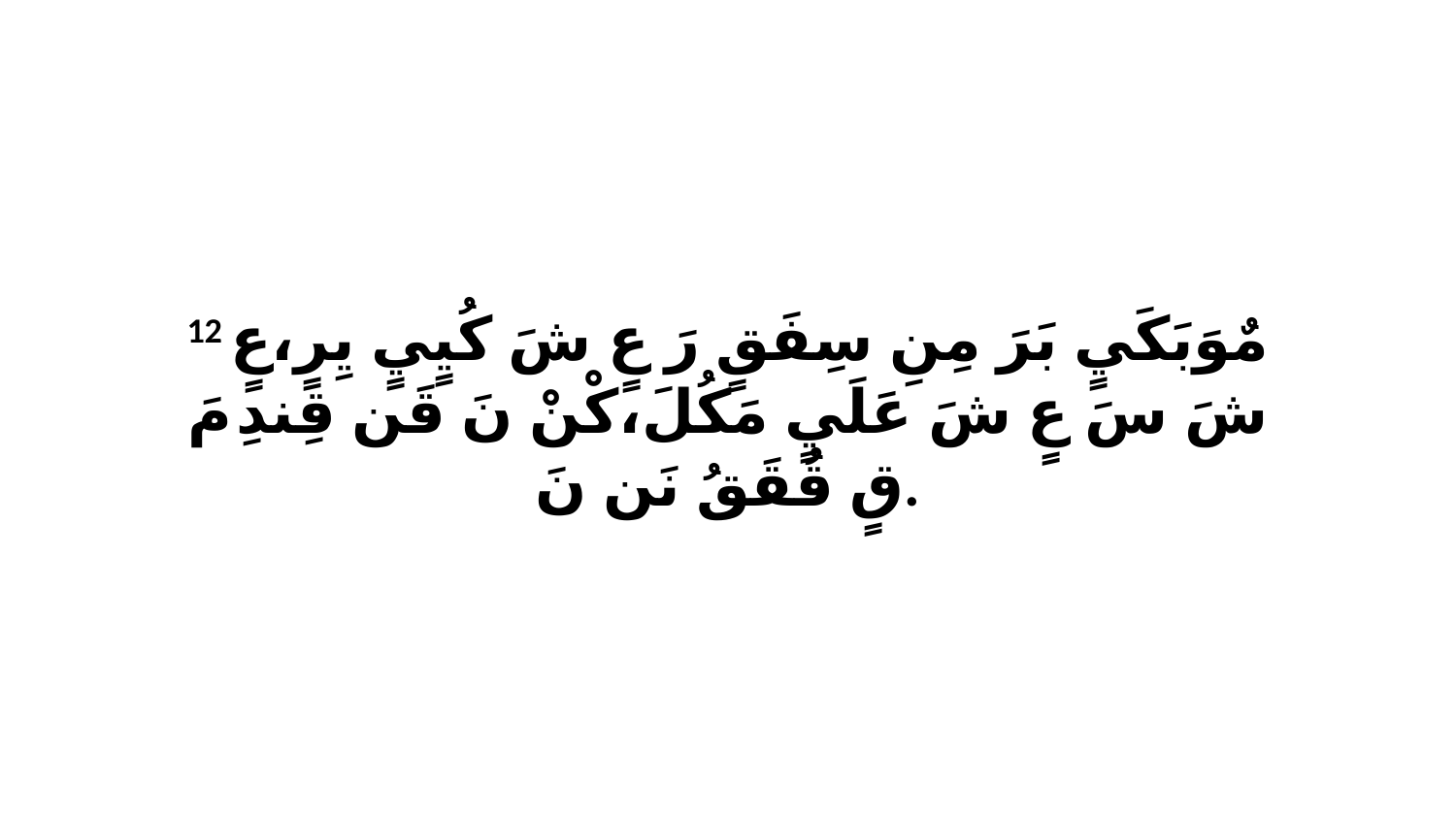

12 مٌوَبَكَيٍ بَرَ مِنِ سِفَقٍ رَ عٍ شَ كُيٍيٍ يِرٍ،عٍ شَ سَ عٍ شَ عَلَيٍ مَكُلَ،كْنْ نَ قَن قِندِ مَ قٍ قُقَقُ نَن نَ.